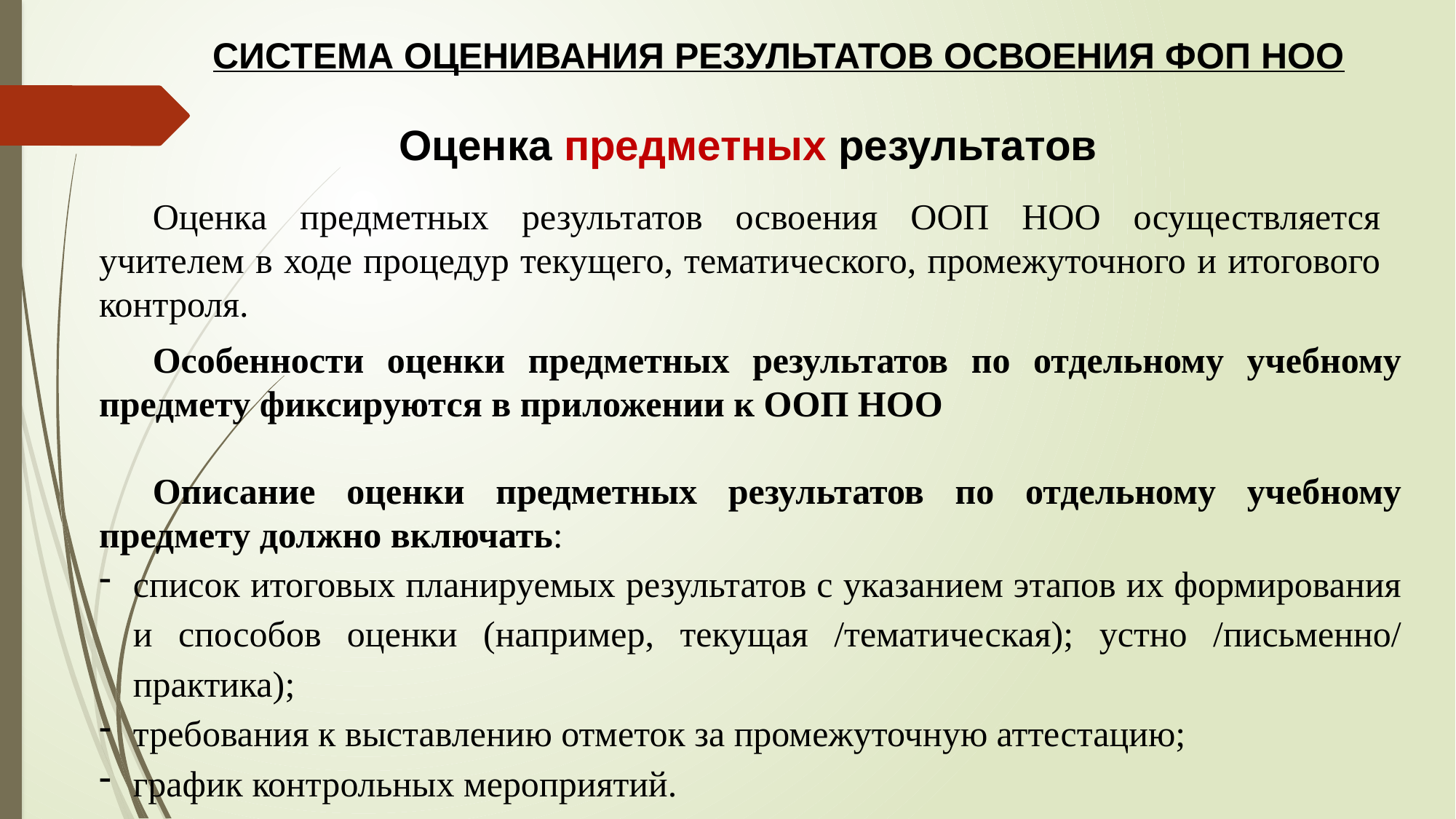

СИСТЕМА ОЦЕНИВАНИЯ РЕЗУЛЬТАТОВ ОСВОЕНИЯ ФОП НОО
Оценка предметных результатов
Оценка предметных результатов освоения ООП НОО осуществляется учителем в ходе процедур текущего, тематического, промежуточного и итогового контроля.
Особенности оценки предметных результатов по отдельному учебному предмету фиксируются в приложении к ООП НОО

Описание оценки предметных результатов по отдельному учебному предмету должно включать:
список итоговых планируемых результатов с указанием этапов их формирования и способов оценки (например, текущая /тематическая); устно /письменно/ практика);
требования к выставлению отметок за промежуточную аттестацию;
график контрольных мероприятий.